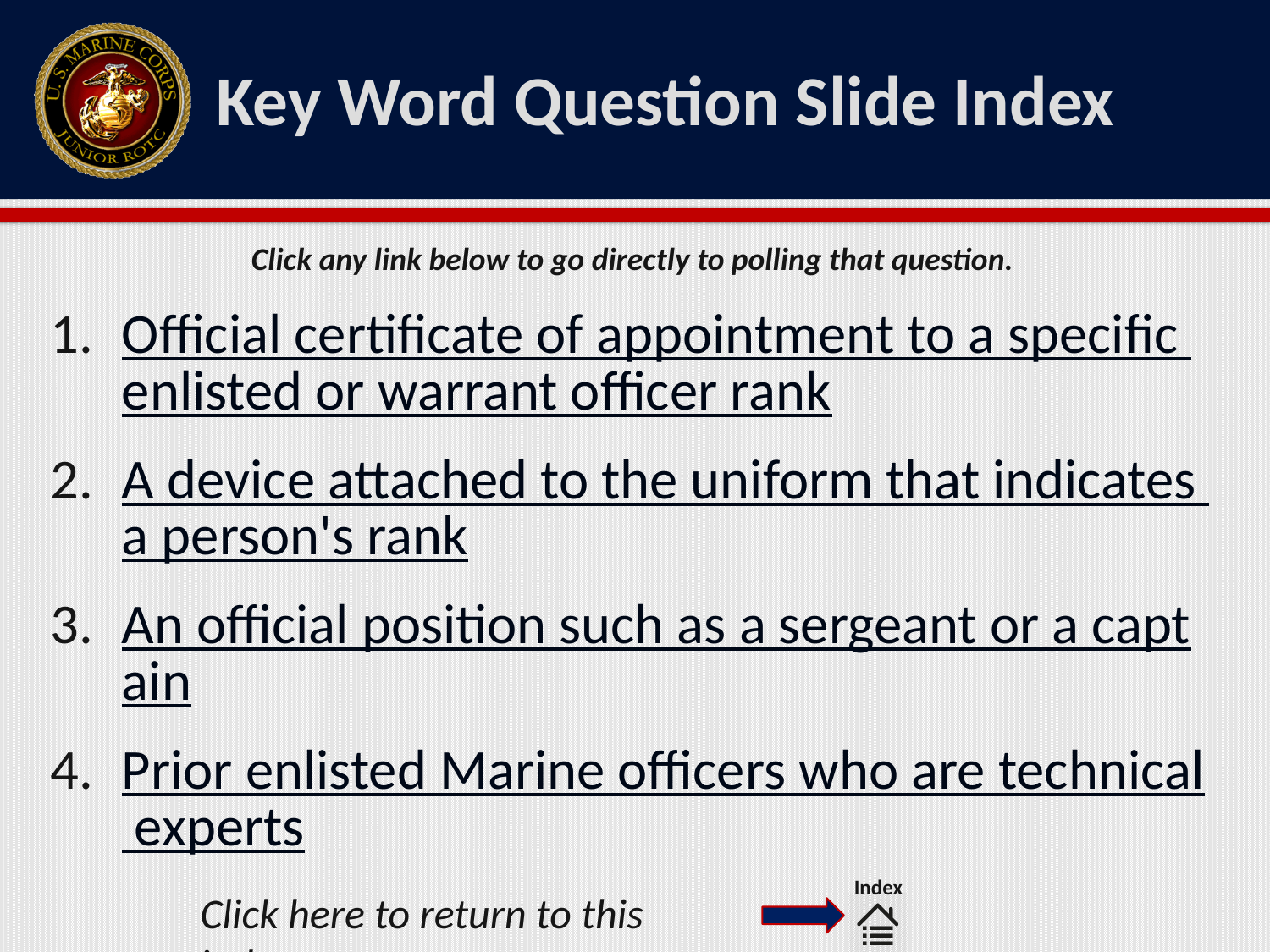

# Key Word Question Slide Index
Official certificate of appointment to a specific enlisted or warrant officer rank
A device attached to the uniform that indicates a person's rank
An official position such as a sergeant or a captain
Prior enlisted Marine officers who are technical experts